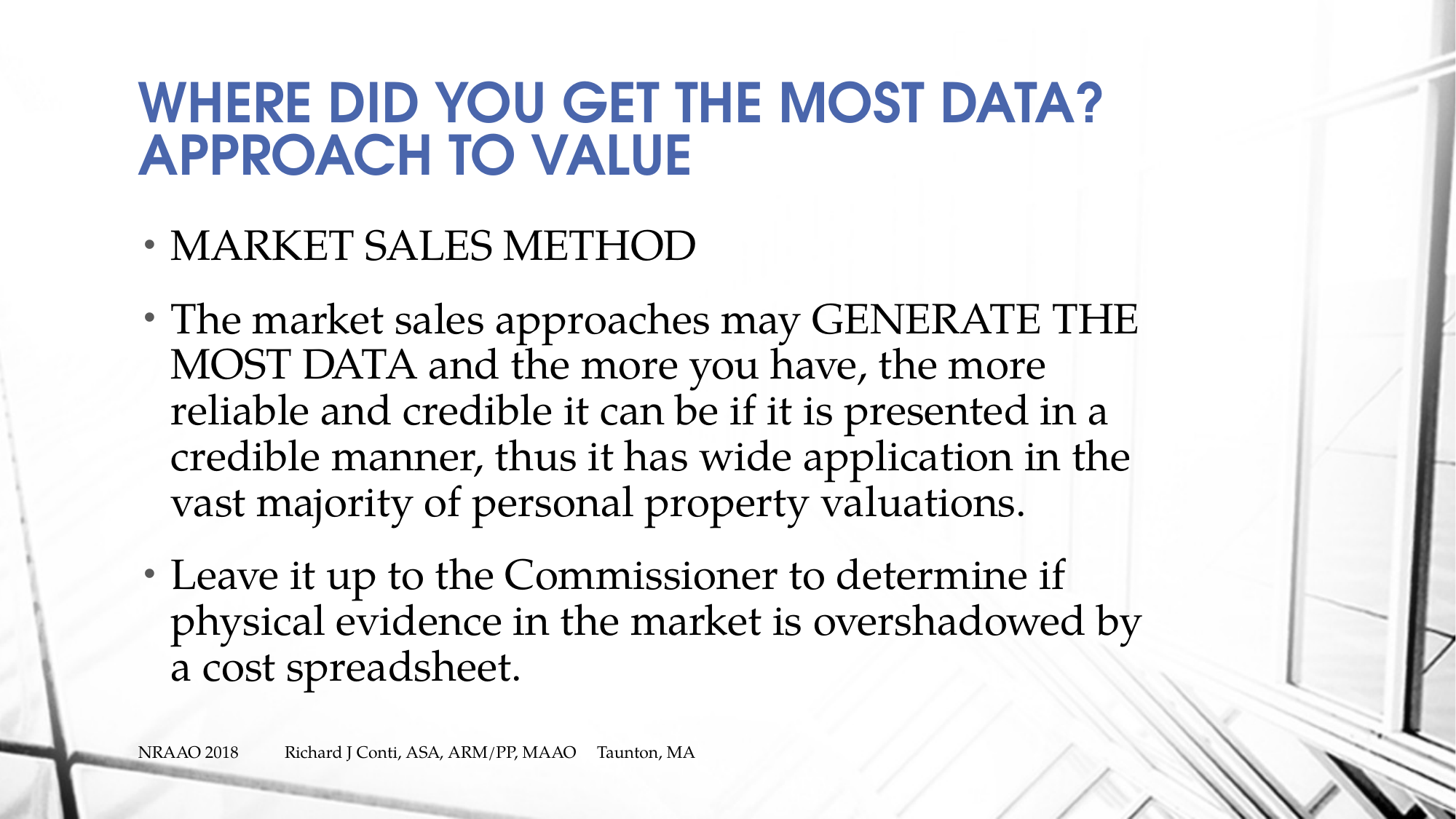

# WHERE DID YOU GET THE MOST DATA? APPROACH TO VALUE
MARKET SALES METHOD
The market sales approaches may GENERATE THE MOST DATA and the more you have, the more reliable and credible it can be if it is presented in a credible manner, thus it has wide application in the vast majority of personal property valuations.
Leave it up to the Commissioner to determine if physical evidence in the market is overshadowed by a cost spreadsheet.
NRAAO 2018           Richard J Conti, ASA, ARM/PP, MAAO     Taunton, MA